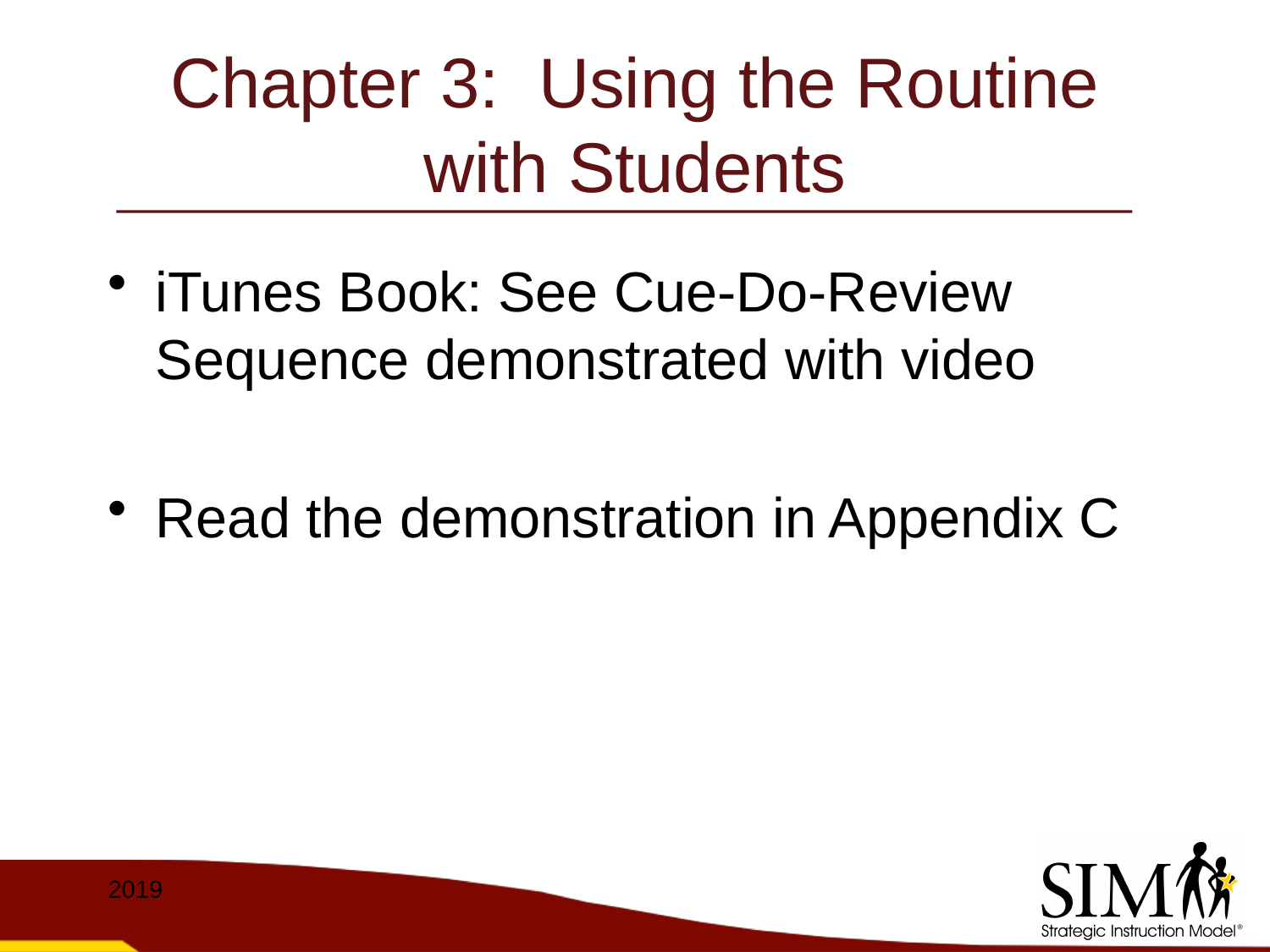

# Chapter 3:  Using the Routine with Students
iTunes Book: See Cue-Do-Review Sequence demonstrated with video

Read the demonstration in Appendix C
2019